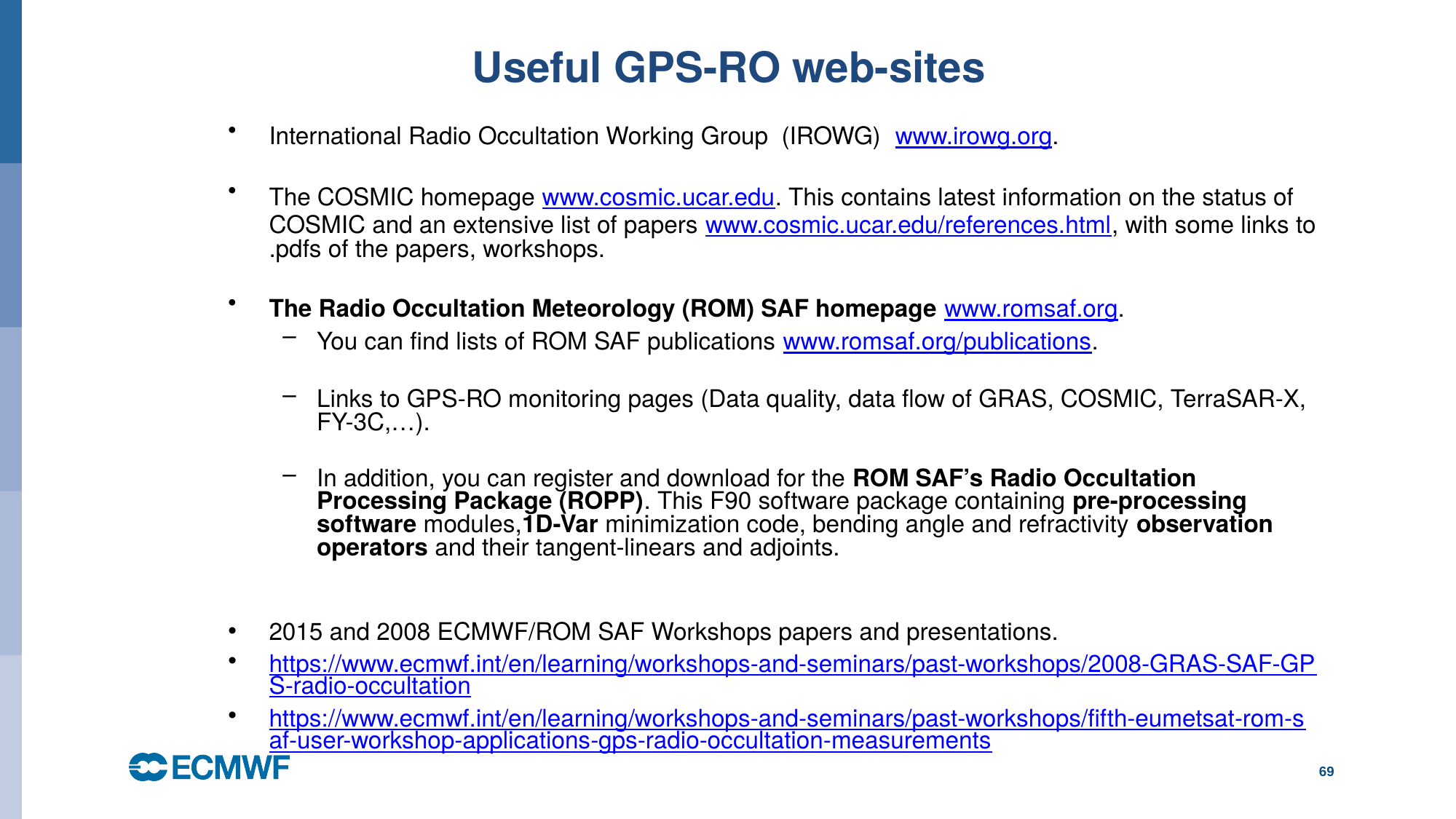

Useful GPS-RO web-sites
International Radio Occultation Working Group  (IROWG)  www.irowg.org.

The COSMIC homepage www.cosmic.ucar.edu. This contains latest information on the status of COSMIC and an extensive list of papers www.cosmic.ucar.edu/references.html, with some links to .pdfs of the papers, workshops.

The Radio Occultation Meteorology (ROM) SAF homepage www.romsaf.org.
You can find lists of ROM SAF publications www.romsaf.org/publications.

Links to GPS-RO monitoring pages (Data quality, data flow of GRAS, COSMIC, TerraSAR-X, FY-3C,…).

In addition, you can register and download for the ROM SAF’s Radio Occultation Processing Package (ROPP). This F90 software package containing pre-processing software modules,1D-Var minimization code, bending angle and refractivity observation operators and their tangent-linears and adjoints.

2015 and 2008 ECMWF/ROM SAF Workshops papers and presentations.
https://www.ecmwf.int/en/learning/workshops-and-seminars/past-workshops/2008-GRAS-SAF-GPS-radio-occultation
https://www.ecmwf.int/en/learning/workshops-and-seminars/past-workshops/fifth-eumetsat-rom-saf-user-workshop-applications-gps-radio-occultation-measurements
69